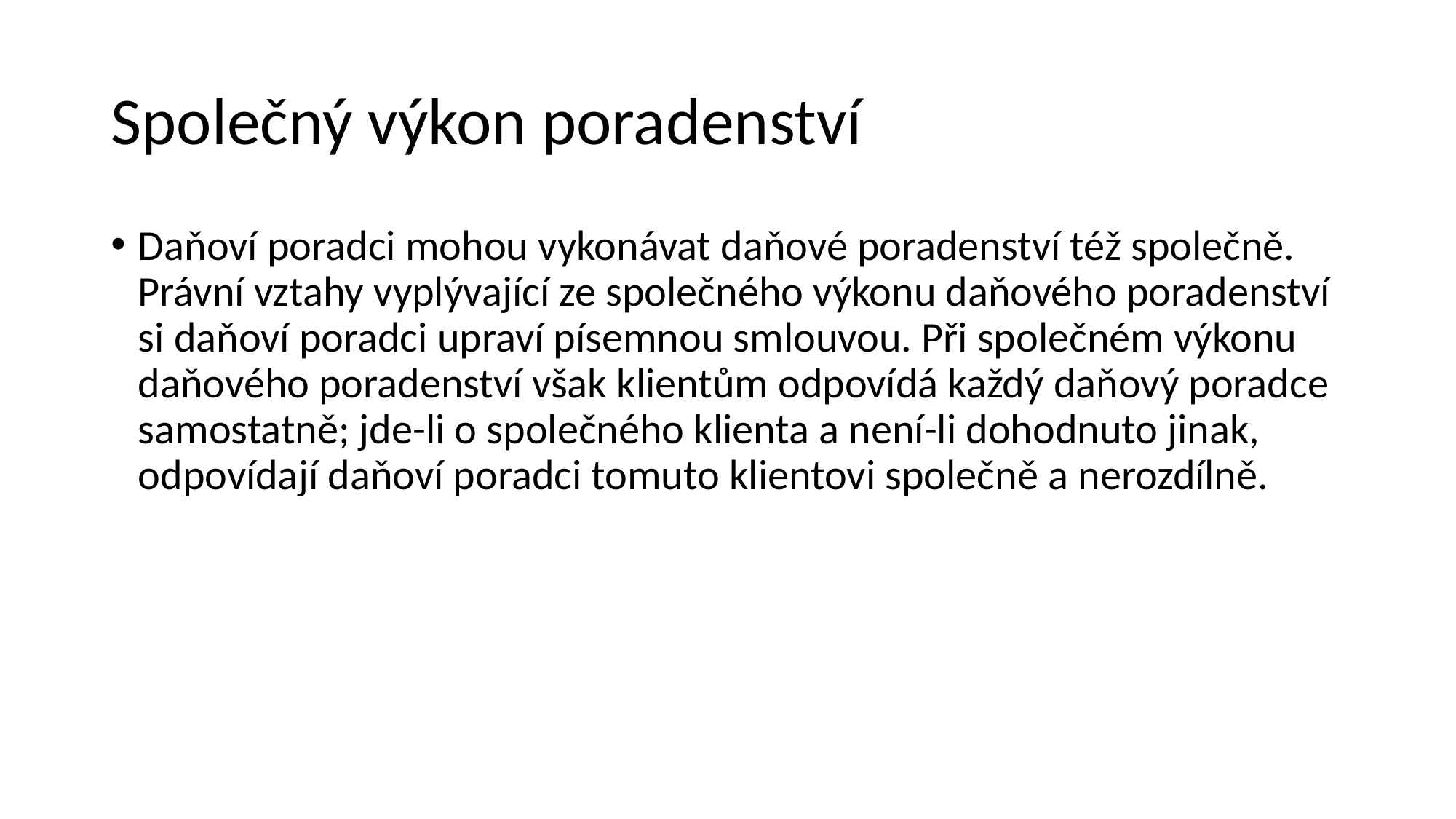

# Společný výkon poradenství
Daňoví poradci mohou vykonávat daňové poradenství též společně. Právní vztahy vyplývající ze společného výkonu daňového poradenství si daňoví poradci upraví písemnou smlouvou. Při společném výkonu daňového poradenství však klientům odpovídá každý daňový poradce samostatně; jde-li o společného klienta a není-li dohodnuto jinak, odpovídají daňoví poradci tomuto klientovi společně a nerozdílně.